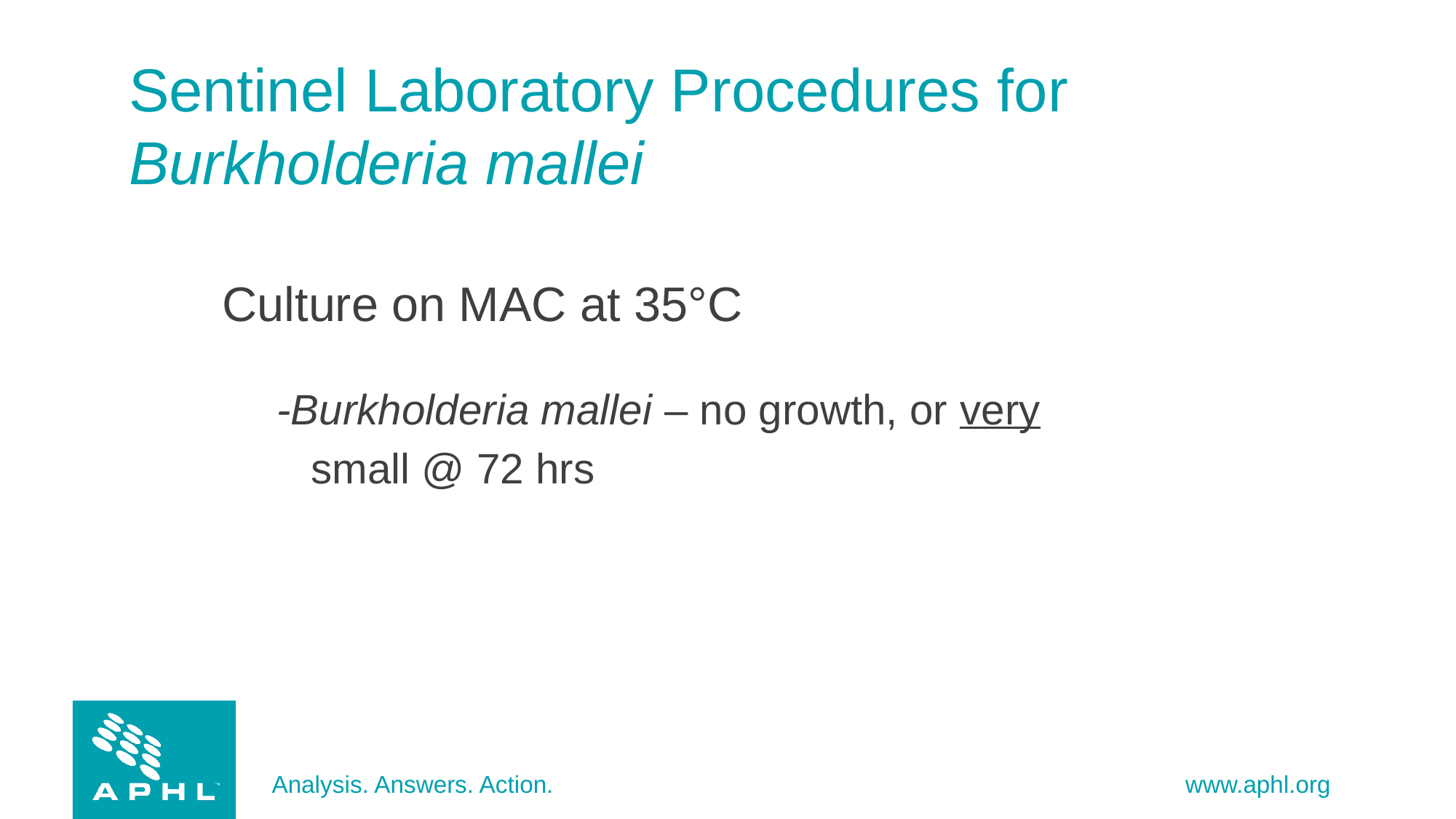

Sentinel Laboratory Procedures for Burkholderia mallei
#
Culture on MAC at 35°C

-Burkholderia mallei – no growth, or very
	small @ 72 hrs